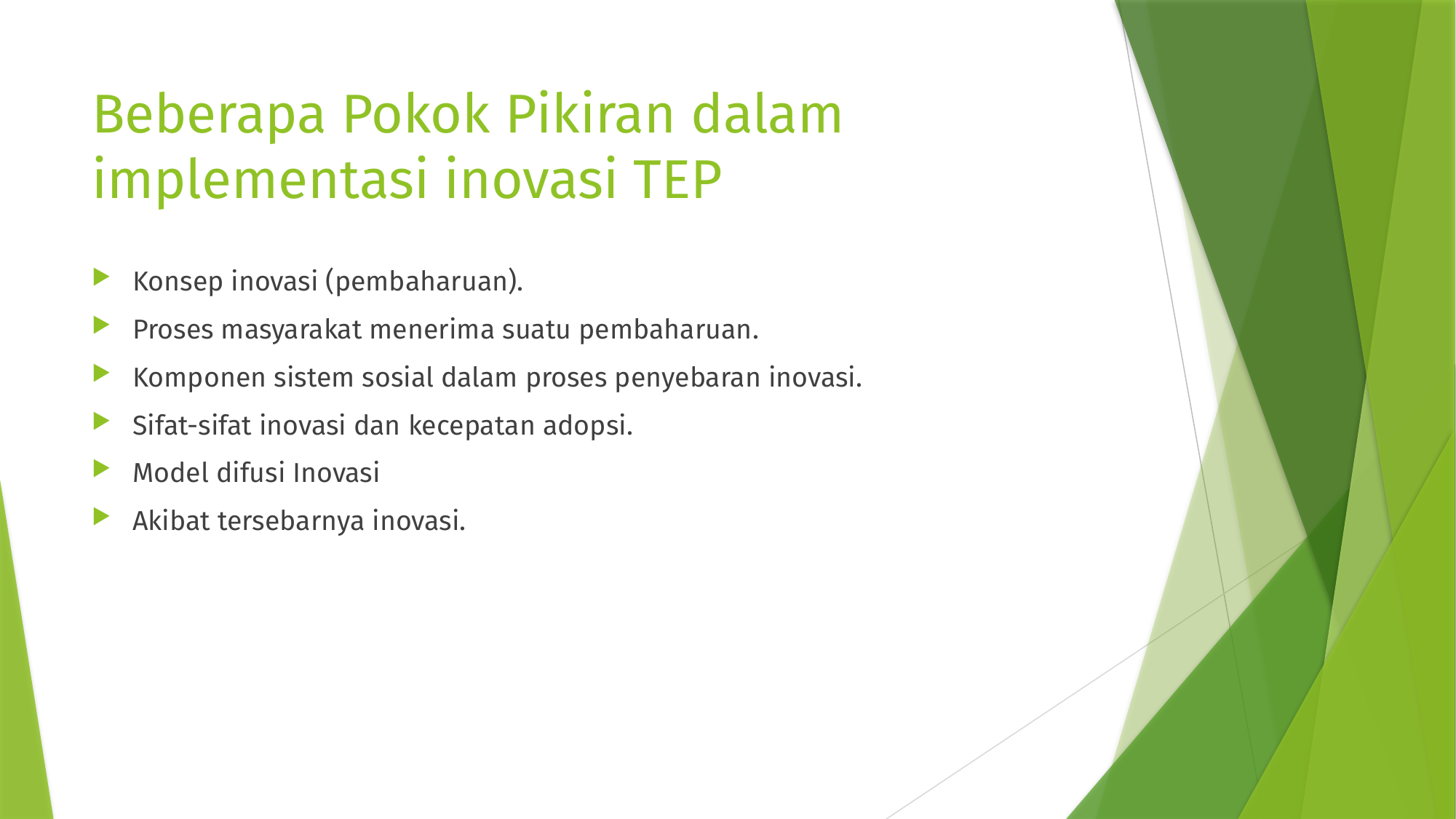

# Beberapa Pokok Pikiran dalam implementasi inovasi TEP
Konsep inovasi (pembaharuan).
Proses masyarakat menerima suatu pembaharuan.
Komponen sistem sosial dalam proses penyebaran inovasi.
Sifat-sifat inovasi dan kecepatan adopsi.
Model difusi Inovasi
Akibat tersebarnya inovasi.